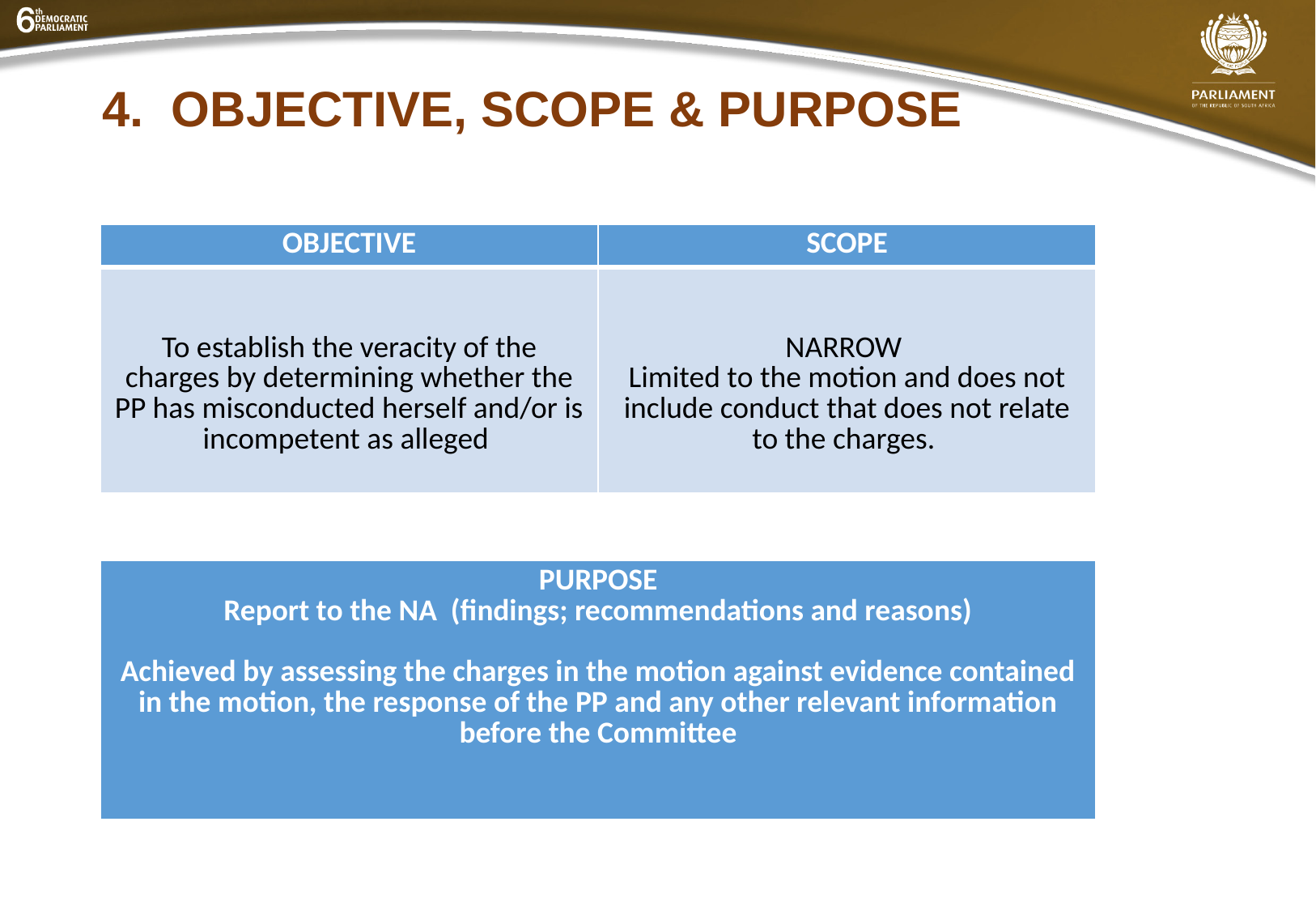

# 4.  OBJECTIVE, SCOPE & PURPOSE

| OBJECTIVE | SCOPE |
| --- | --- |
| To establish the veracity of the charges by determining whether the PP has misconducted herself and/or is incompetent as alleged | NARROW Limited to the motion and does not include conduct that does not relate to the charges. |
| PURPOSE Report to the NA (findings; recommendations and reasons) Achieved by assessing the charges in the motion against evidence contained in the motion, the response of the PP and any other relevant information before the Committee |
| --- |